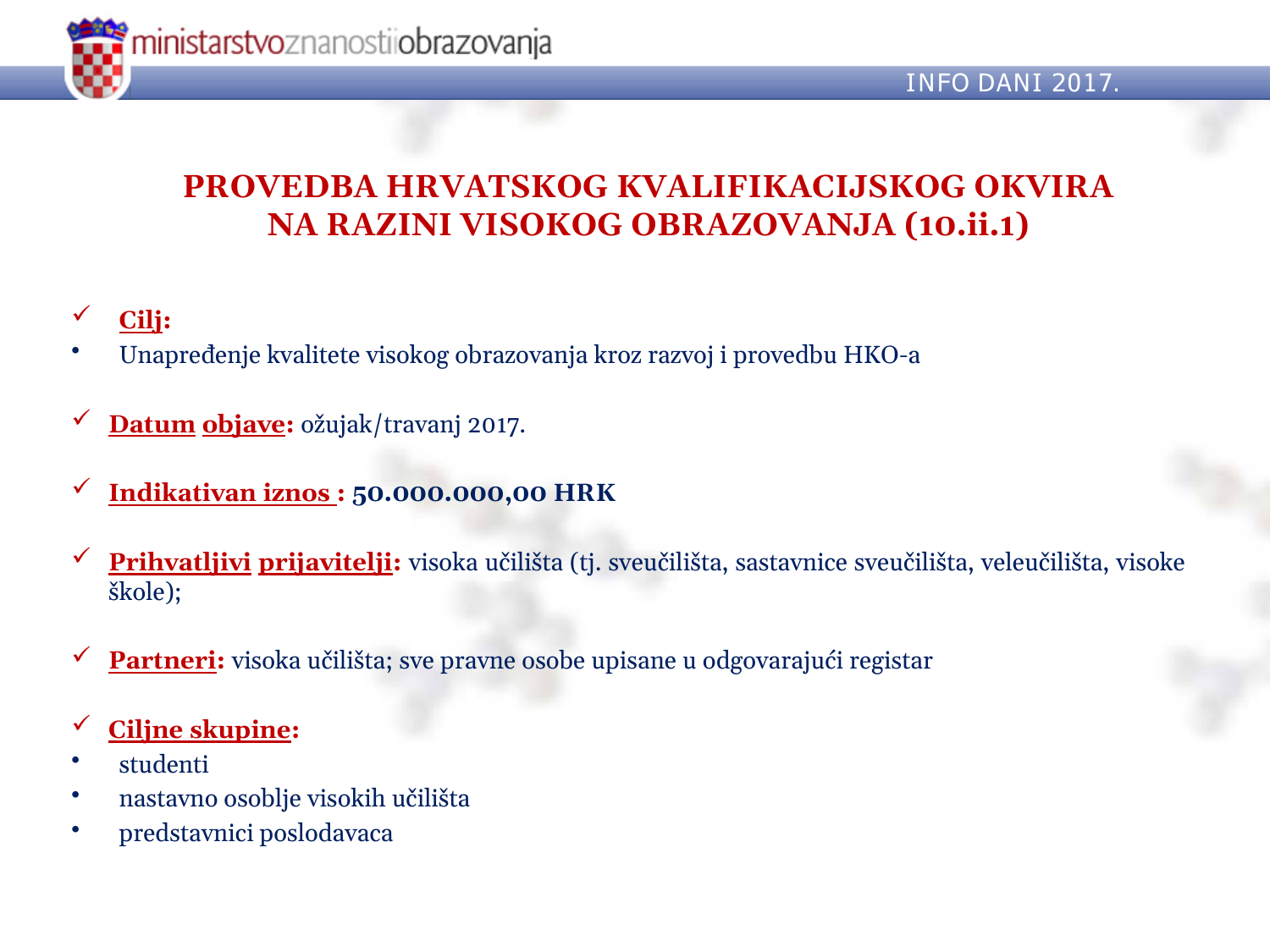

INFO DANI 2017.
# PROVEDBA HRVATSKOG KVALIFIKACIJSKOG OKVIRA NA RAZINI VISOKOG OBRAZOVANJA (10.ii.1)
Cilj:
Unapređenje kvalitete visokog obrazovanja kroz razvoj i provedbu HKO-a

Datum objave: ožujak/travanj 2017.

Indikativan iznos : 50.000.000,00 HRK

Prihvatljivi prijavitelji: visoka učilišta (tj. sveučilišta, sastavnice sveučilišta, veleučilišta, visoke škole);

Partneri: visoka učilišta; sve pravne osobe upisane u odgovarajući registar

Ciljne skupine:
studenti
nastavno osoblje visokih učilišta
predstavnici poslodavaca